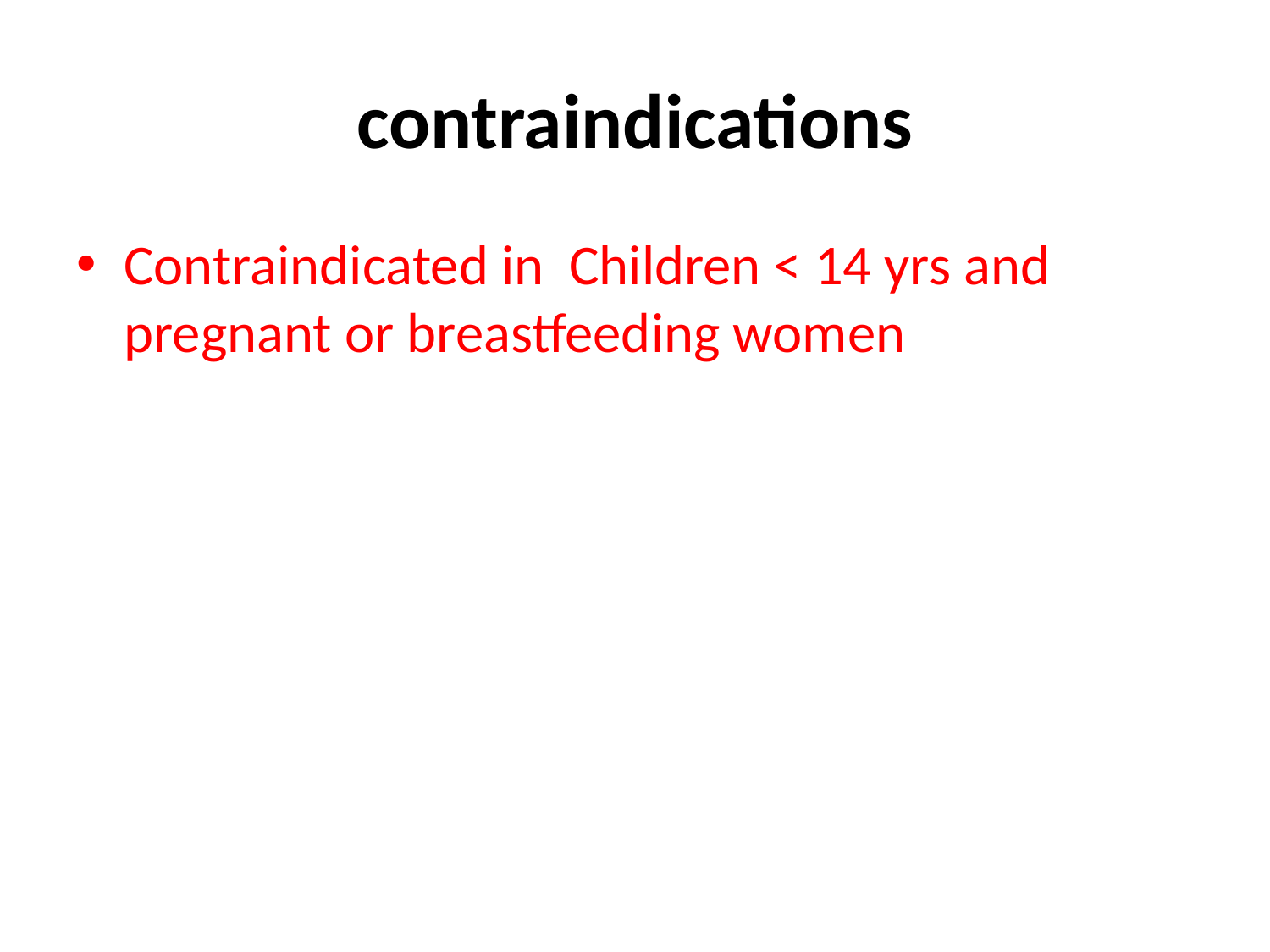

# contraindications
Contraindicated in  Children < 14 yrs and pregnant or breastfeeding women